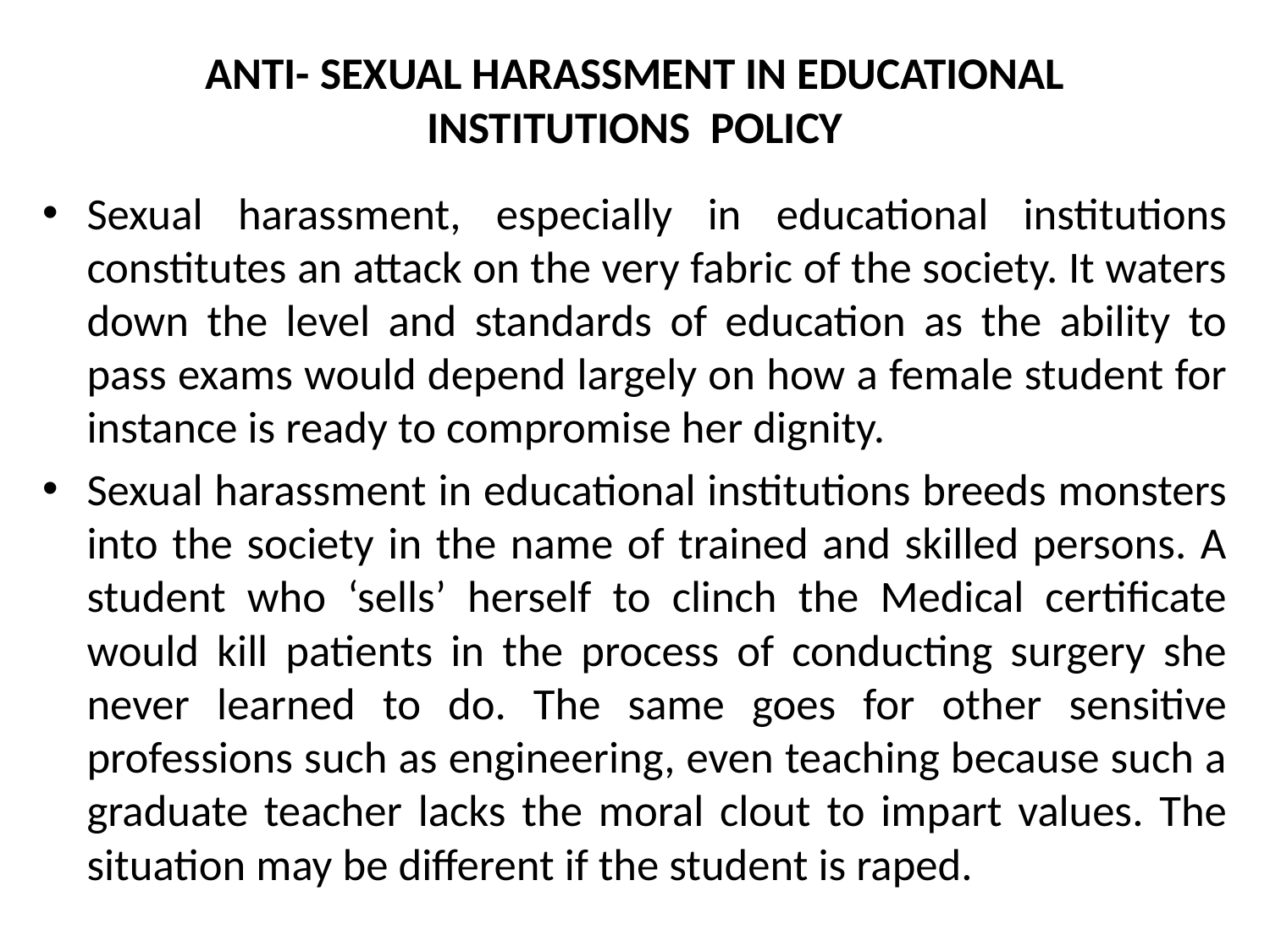

# ANTI- SEXUAL HARASSMENT IN EDUCATIONAL INSTITUTIONS  POLICY
Sexual harassment, especially in educational institutions constitutes an attack on the very fabric of the society. It waters down the level and standards of education as the ability to pass exams would depend largely on how a female student for instance is ready to compromise her dignity.
Sexual harassment in educational institutions breeds monsters into the society in the name of trained and skilled persons. A student who ‘sells’ herself to clinch the Medical certificate would kill patients in the process of conducting surgery she never learned to do. The same goes for other sensitive professions such as engineering, even teaching because such a graduate teacher lacks the moral clout to impart values. The situation may be different if the student is raped.